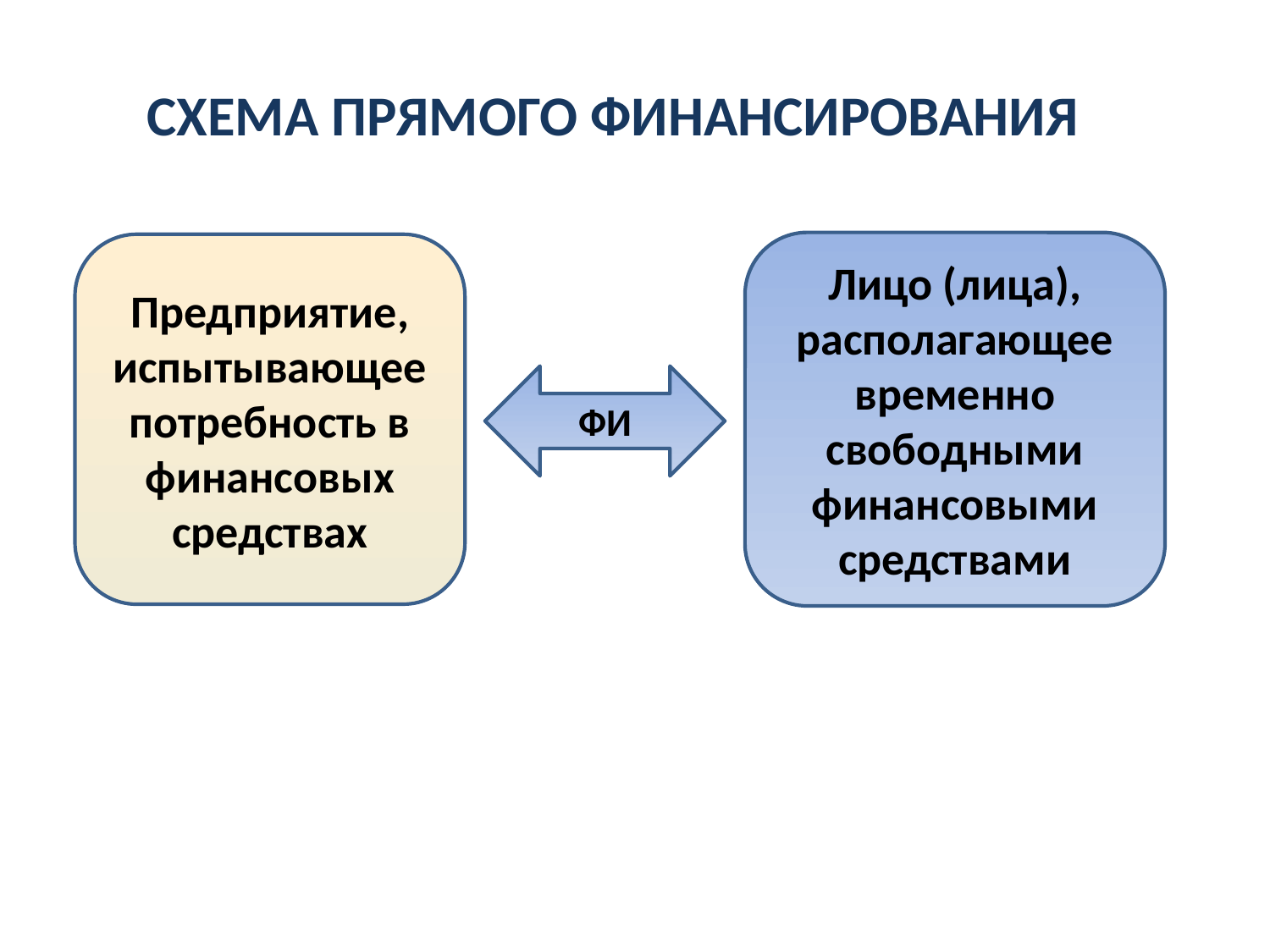

Схема прямого финансирования
Лицо (лица), располагающее временно свободными финансовыми средствами
Предприятие, испытывающее потребность в финансовых средствах
ФИ